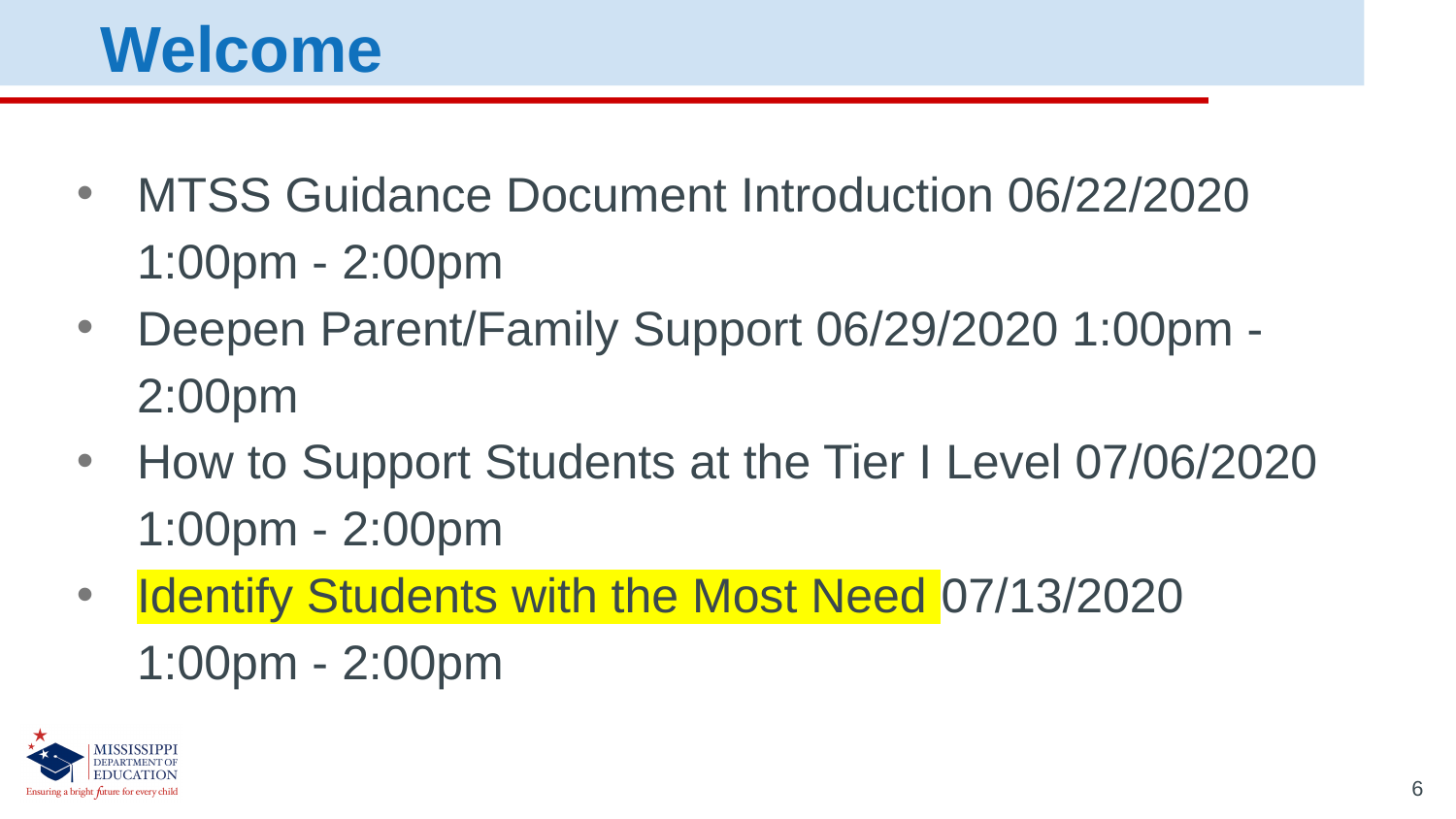

Welcome
MTSS Guidance Document Introduction 06/22/2020 1:00pm - 2:00pm
Deepen Parent/Family Support 06/29/2020 1:00pm - 2:00pm
How to Support Students at the Tier I Level 07/06/2020 1:00pm - 2:00pm
Identify Students with the Most Need 07/13/2020 1:00pm - 2:00pm

6